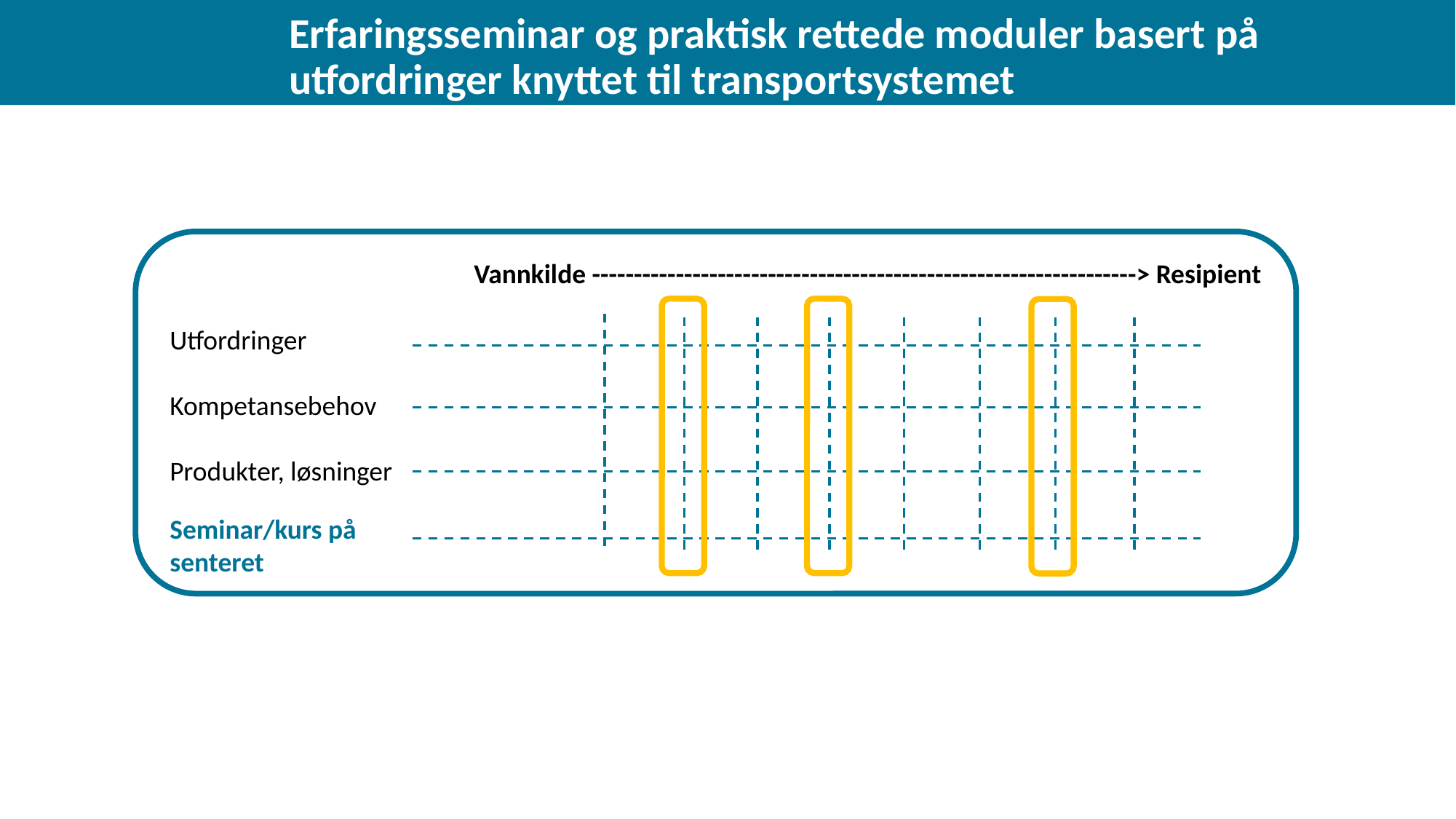

Erfaringsseminar og praktisk rettede moduler basert på utfordringer knyttet til transportsystemet

Vannkilde -----------------------------------------------------------------> Resipient

Utfordringer

Kompetansebehov

Produkter, løsninger

Seminar/kurs på senteret